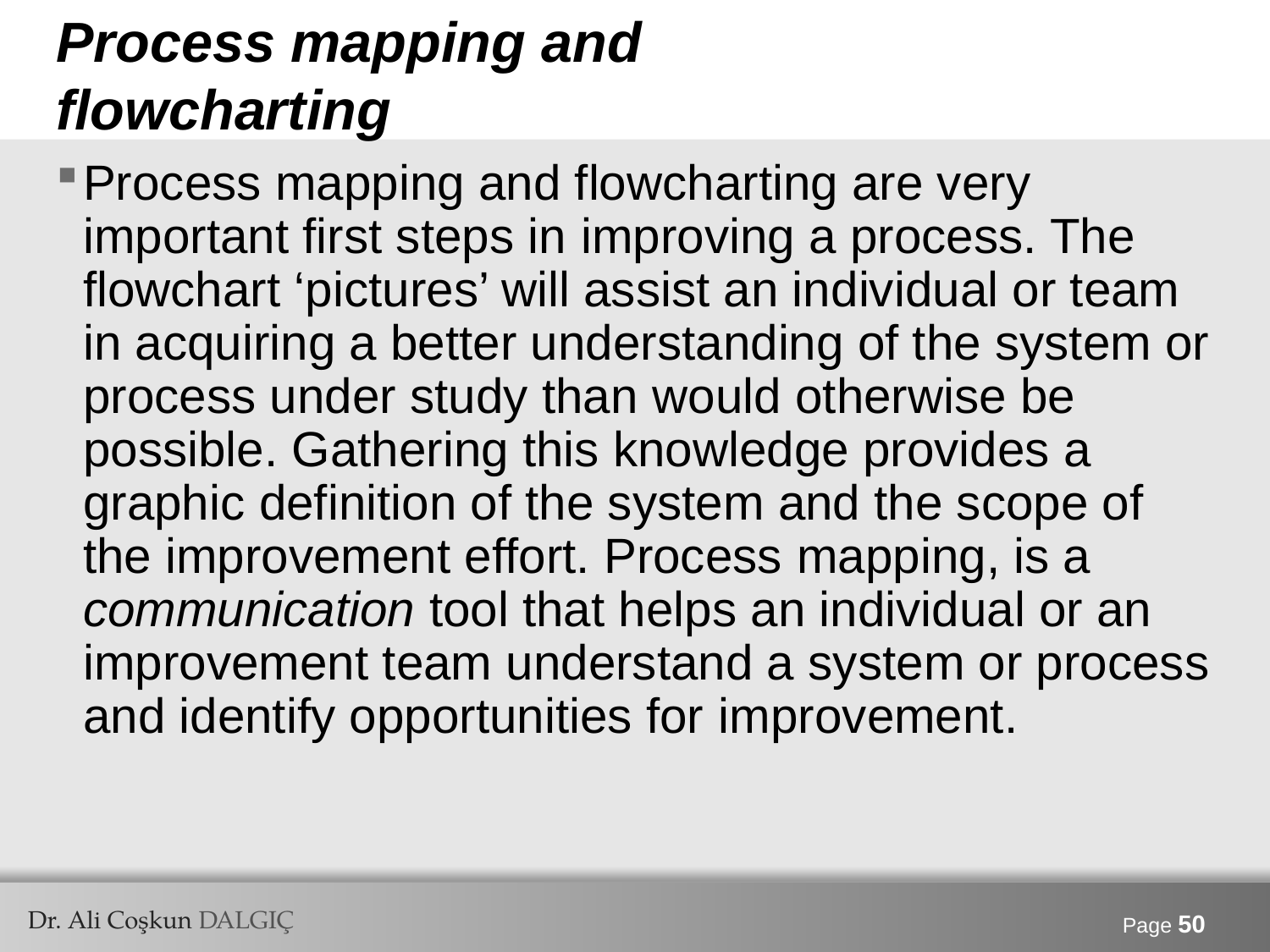

# Process mapping and flowcharting
Process mapping and flowcharting are very important first steps in improving a process. The flowchart ‘pictures’ will assist an individual or team in acquiring a better understanding of the system or process under study than would otherwise be possible. Gathering this knowledge provides a graphic definition of the system and the scope of the improvement effort. Process mapping, is a communication tool that helps an individual or an improvement team understand a system or process and identify opportunities for improvement.